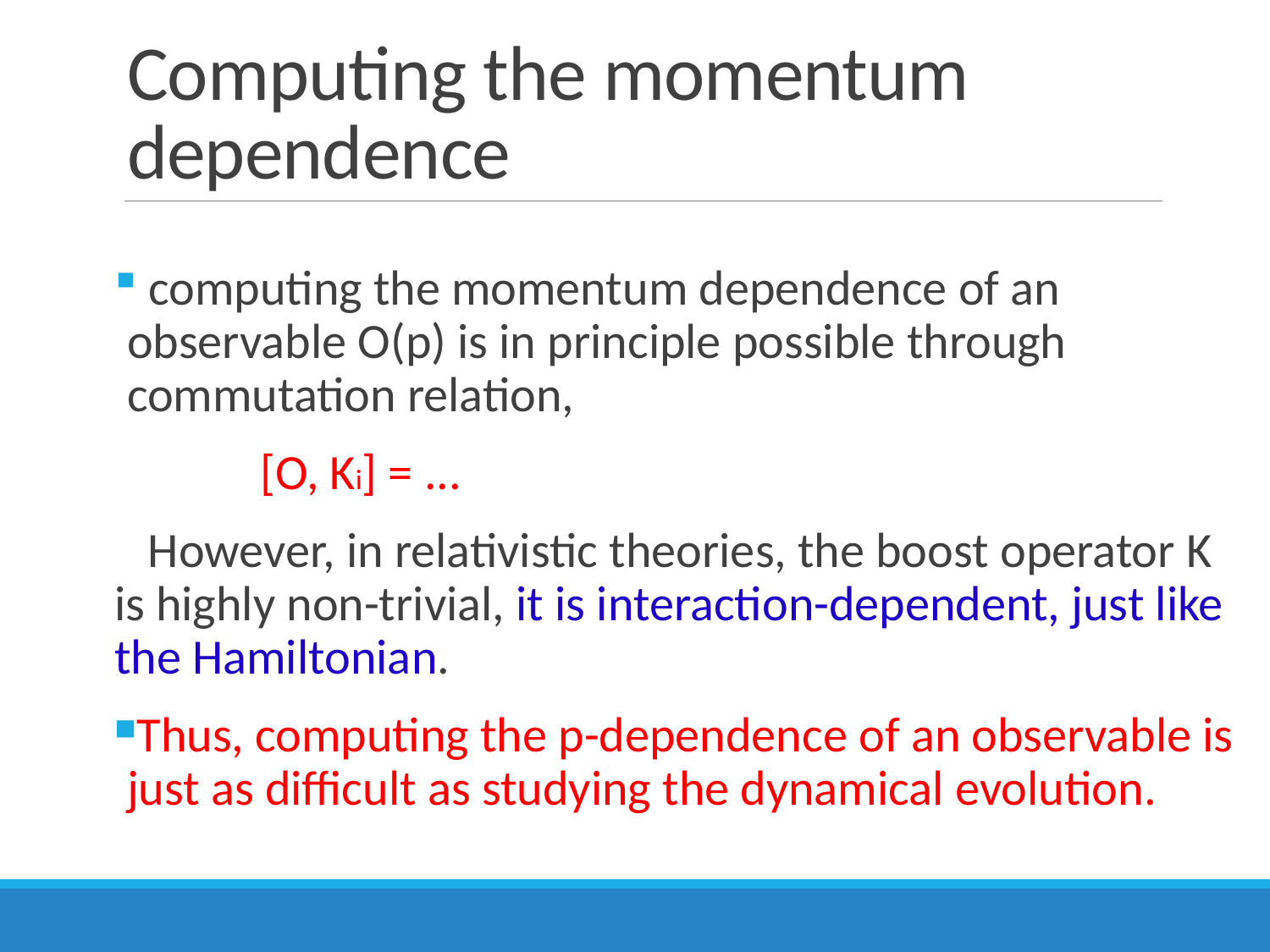

# Computing the momentum dependence
 computing the momentum dependence of an observable O(p) is in principle possible through commutation relation,
             [O, Ki] = ...
   However, in relativistic theories, the boost operator K is highly non-trivial, it is interaction-dependent, just like the Hamiltonian.
Thus, computing the p-dependence of an observable is just as difficult as studying the dynamical evolution.